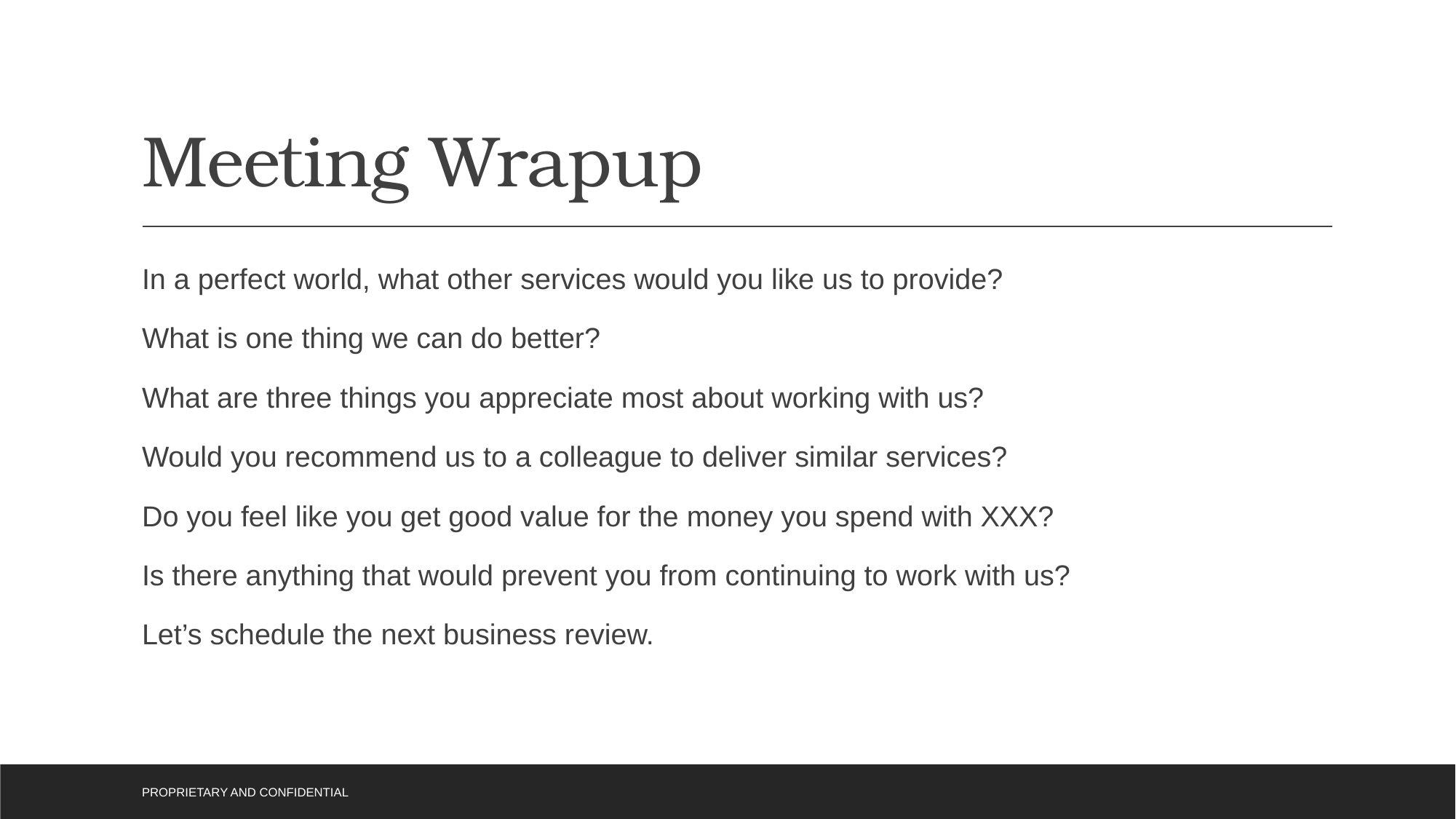

# Meeting Wrapup
In a perfect world, what other services would you like us to provide?
What is one thing we can do better?
What are three things you appreciate most about working with us?
Would you recommend us to a colleague to deliver similar services?
Do you feel like you get good value for the money you spend with XXX?
Is there anything that would prevent you from continuing to work with us?
Let’s schedule the next business review.
PROPRIETARY AND CONFIDENTIAL